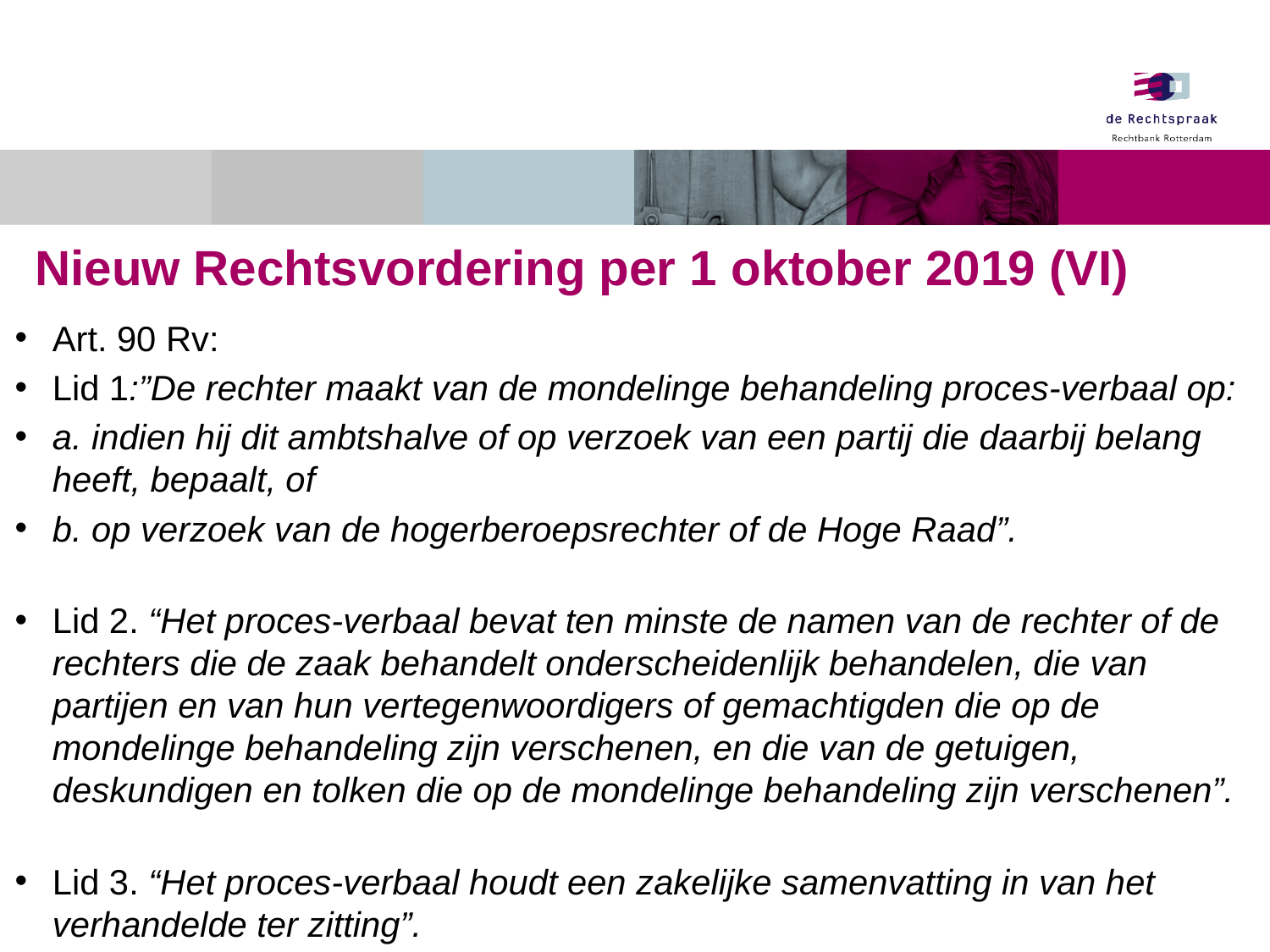

# Nieuw Rechtsvordering per 1 oktober 2019 (VI)
Art. 90 Rv:
Lid 1:”De rechter maakt van de mondelinge behandeling proces-verbaal op:
a. indien hij dit ambtshalve of op verzoek van een partij die daarbij belang heeft, bepaalt, of
b. op verzoek van de hogerberoepsrechter of de Hoge Raad”.
Lid 2. “Het proces-verbaal bevat ten minste de namen van de rechter of de rechters die de zaak behandelt onderscheidenlijk behandelen, die van partijen en van hun vertegenwoordigers of gemachtigden die op de mondelinge behandeling zijn verschenen, en die van de getuigen, deskundigen en tolken die op de mondelinge behandeling zijn verschenen”.
Lid 3. “Het proces-verbaal houdt een zakelijke samenvatting in van het verhandelde ter zitting”.